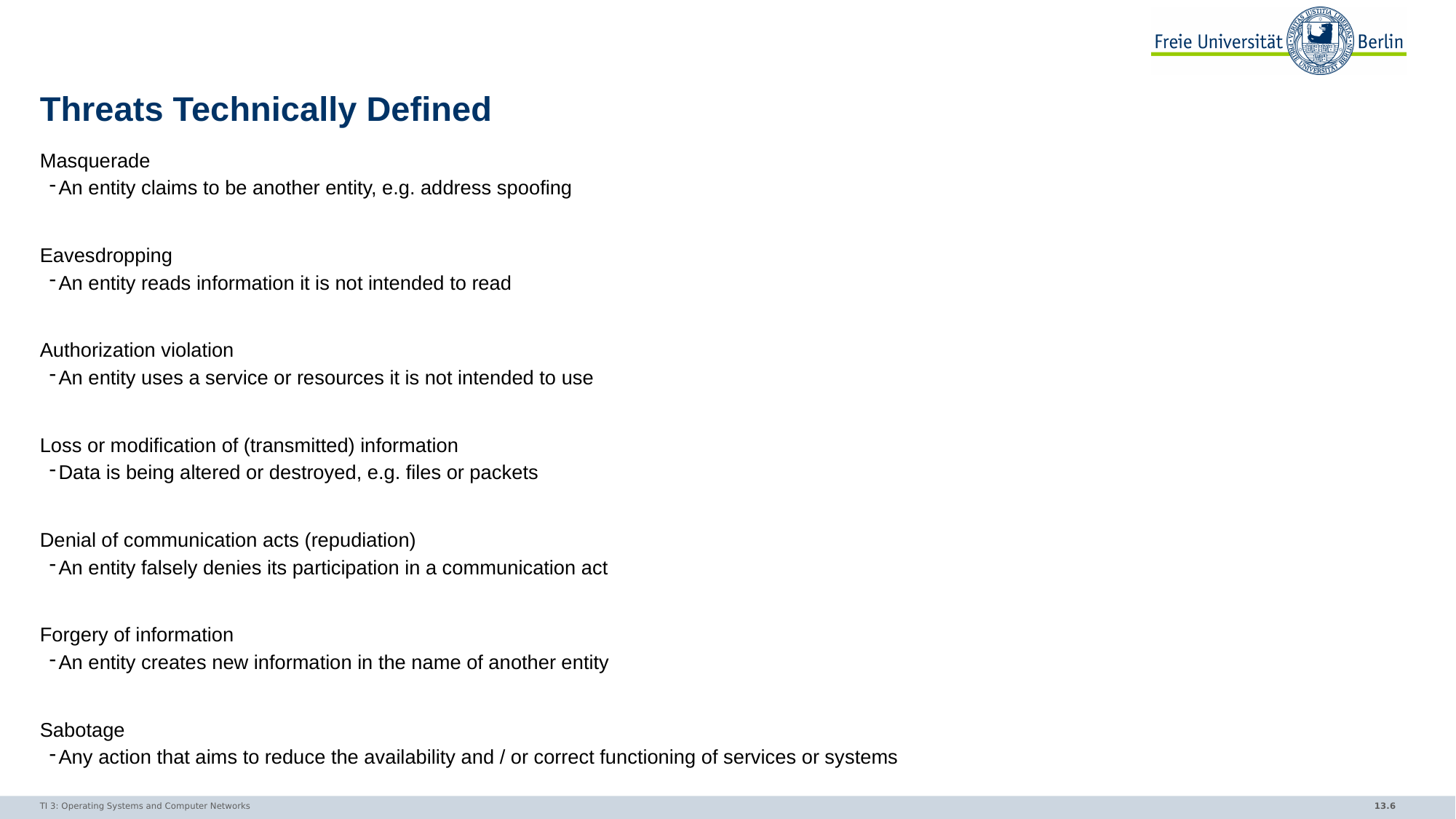

# Threats Technically Defined
Masquerade
An entity claims to be another entity, e.g. address spoofing

Eavesdropping
An entity reads information it is not intended to read

Authorization violation
An entity uses a service or resources it is not intended to use

Loss or modification of (transmitted) information
Data is being altered or destroyed, e.g. files or packets

Denial of communication acts (repudiation)
An entity falsely denies its participation in a communication act

Forgery of information
An entity creates new information in the name of another entity

Sabotage
Any action that aims to reduce the availability and / or correct functioning of services or systems
TI 3: Operating Systems and Computer Networks